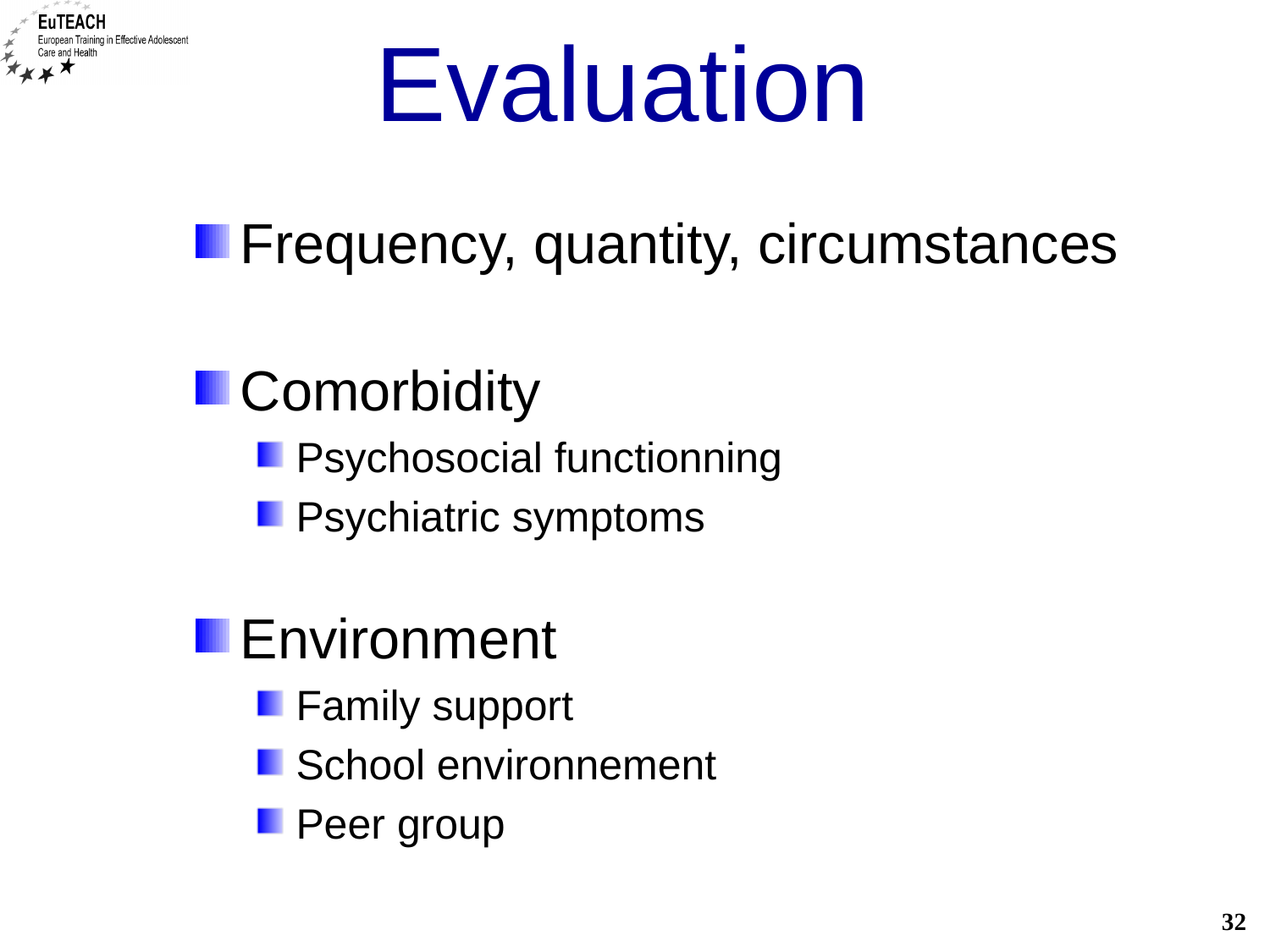

# Evaluation
Frequency, quantity, circumstances
Comorbidity
Psychosocial functionning
Psychiatric symptoms
Environment
Family support
School environnement
Peer group
32